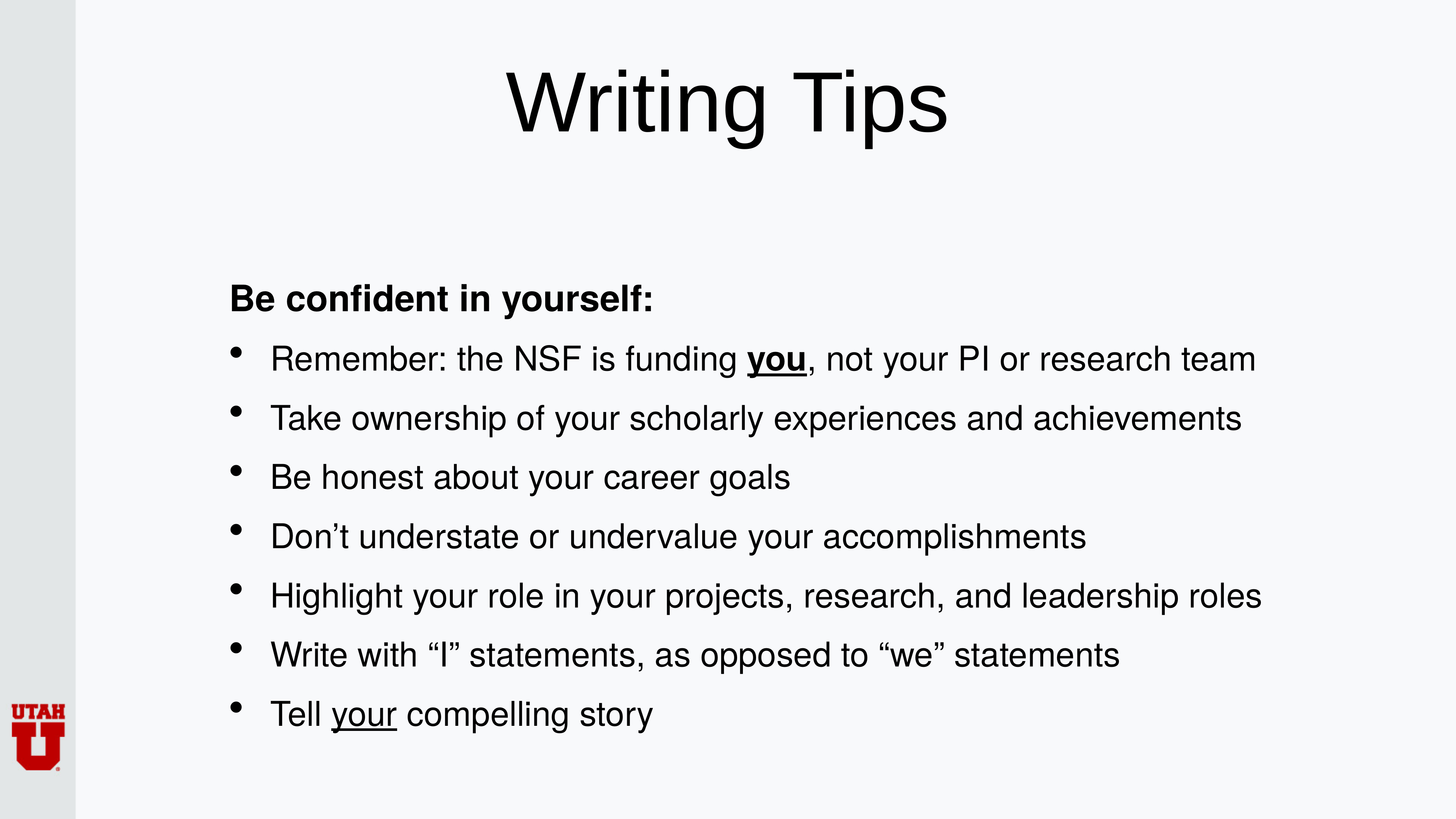

# Writing Tips
Be confident in yourself:
Remember: the NSF is funding you, not your PI or research team
Take ownership of your scholarly experiences and achievements
Be honest about your career goals
Don’t understate or undervalue your accomplishments
Highlight your role in your projects, research, and leadership roles
Write with “I” statements, as opposed to “we” statements
Tell your compelling story